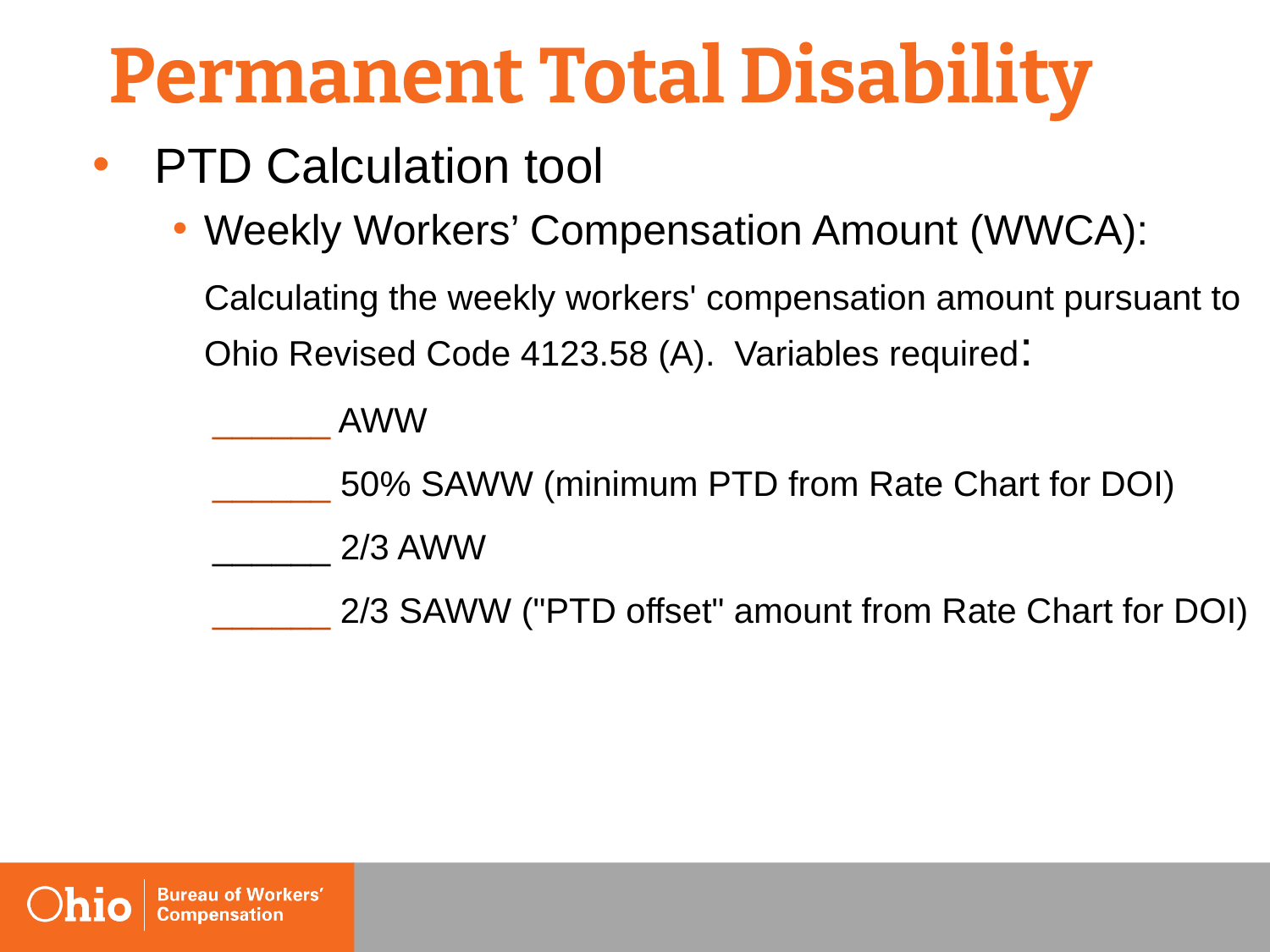

Permanent Total Disability
#
 PTD Calculation tool
Weekly Workers’ Compensation Amount (WWCA):
	Calculating the weekly workers' compensation amount pursuant to Ohio Revised Code 4123.58 (A).  Variables required:
______ AWW
______ 50% SAWW (minimum PTD from Rate Chart for DOI)
______ 2/3 AWW
______ 2/3 SAWW ("PTD offset" amount from Rate Chart for DOI)